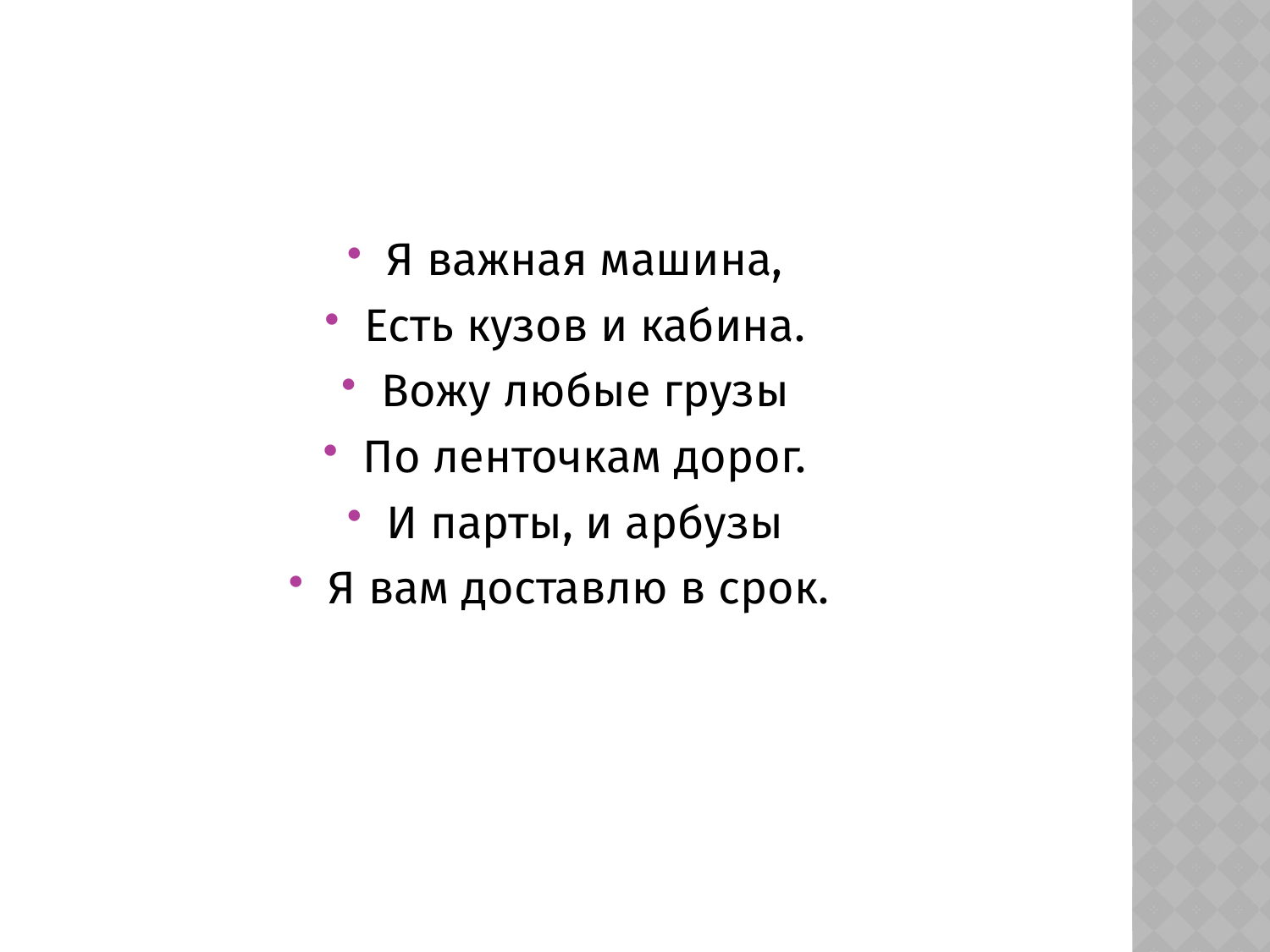

#
Я важная машина,
Есть кузов и кабина.
Вожу любые грузы
По ленточкам дорог.
И парты, и арбузы
Я вам доставлю в срок.